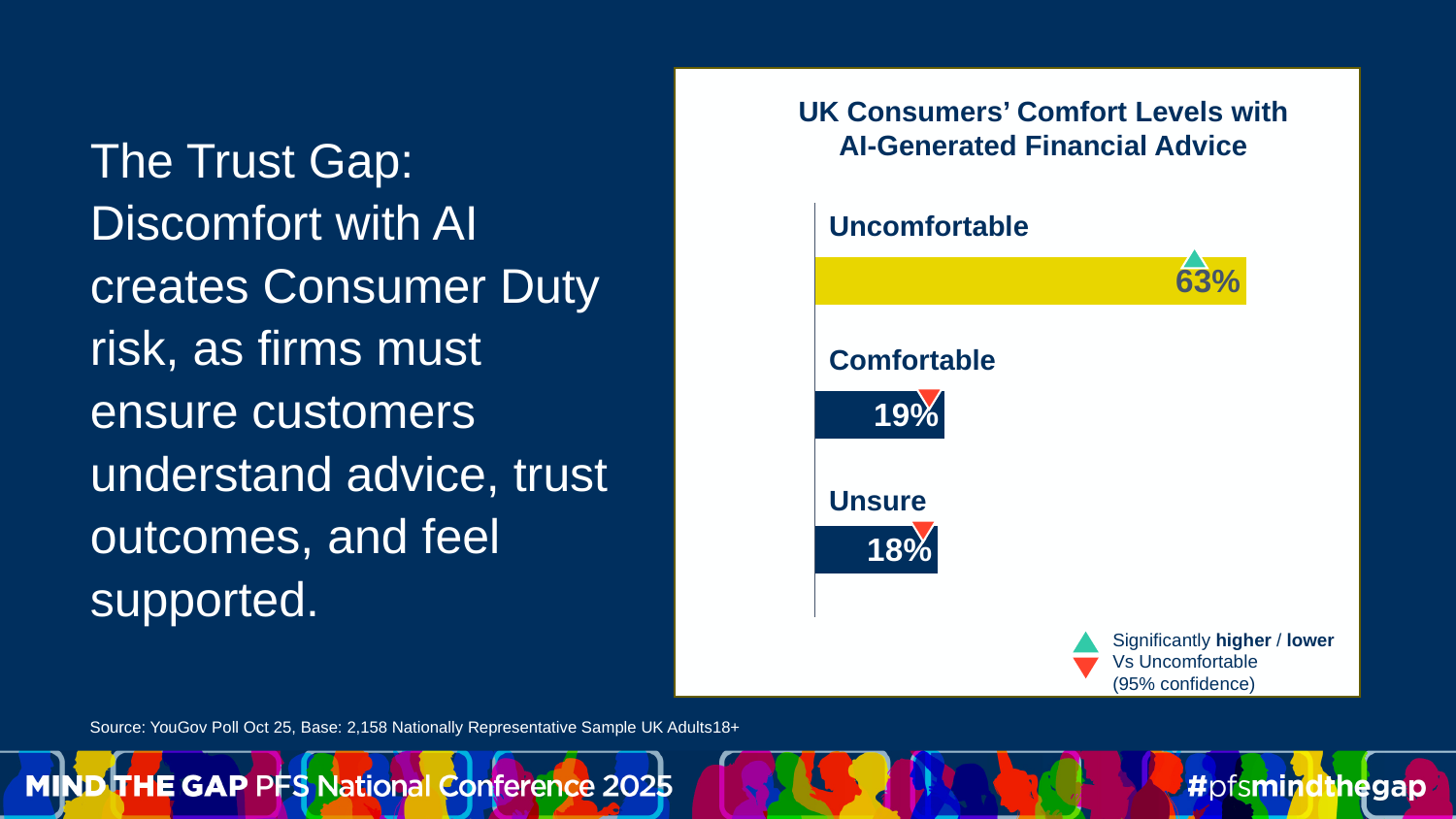

### Chart

| Category | Series 1 |
|---|---|
| Unsure | 0.17999999999999994 |
| Comfortable | 0.19 |
| Uncomfortable | 0.63 |
Uncomfortable
Comfortable
Unsure
UK Consumers’ Comfort Levels with AI-Generated Financial Advice

# The Trust Gap: Discomfort with AI creates Consumer Duty risk, as firms must ensure customers understand advice, trust outcomes, and feel supported.

Significantly higher / lower Vs Uncomfortable
(95% confidence)

Source: YouGov Poll Oct 25, Base: 2,158 Nationally Representative Sample UK Adults18+